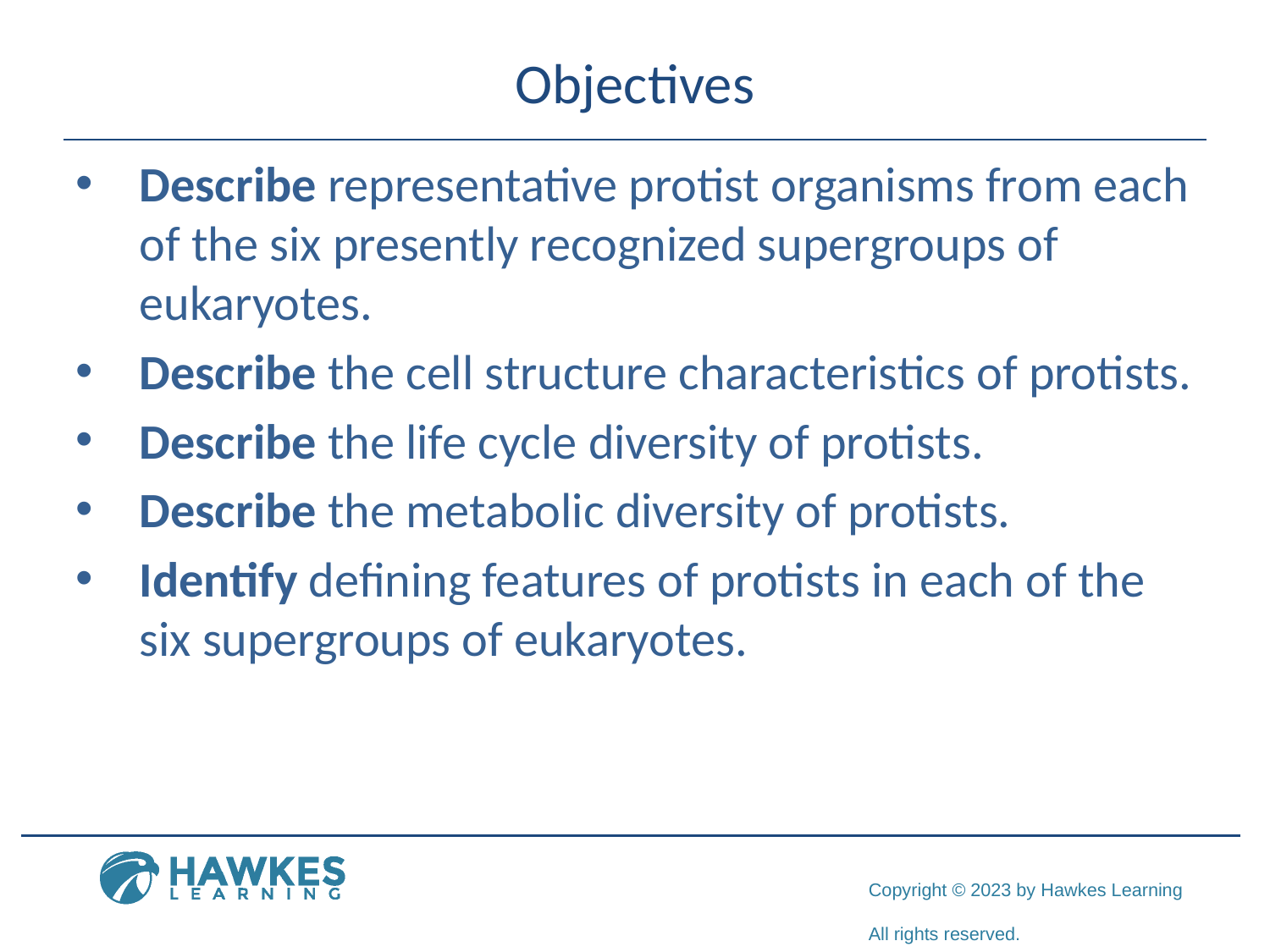

# Objectives
Describe representative protist organisms from each of the six presently recognized supergroups of eukaryotes.
Describe the cell structure characteristics of protists.
Describe the life cycle diversity of protists.
Describe the metabolic diversity of protists.
Identify defining features of protists in each of the six supergroups of eukaryotes.